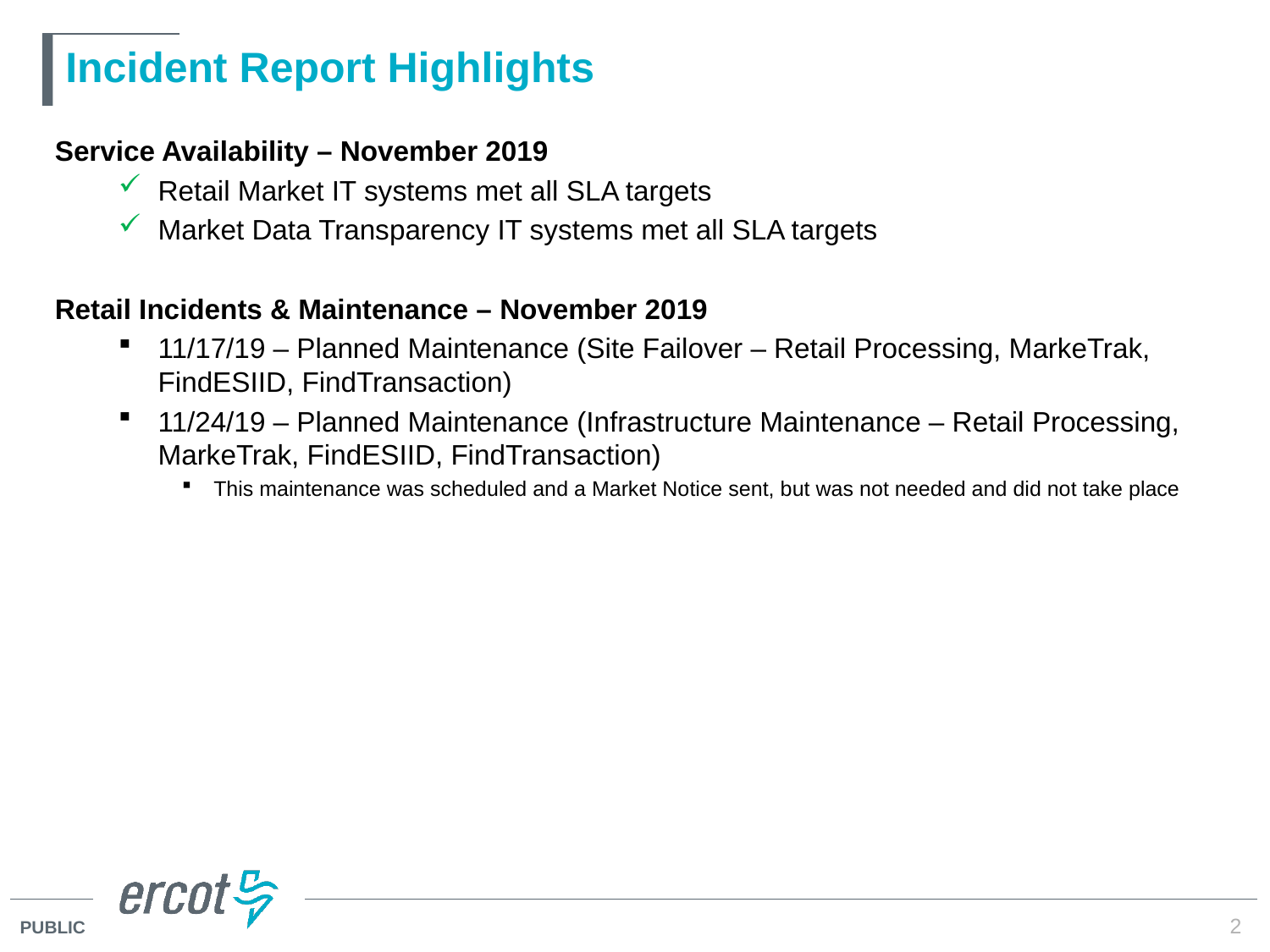

# Incident Report Highlights
Service Availability – November 2019
Retail Market IT systems met all SLA targets
Market Data Transparency IT systems met all SLA targets

Retail Incidents & Maintenance – November 2019
11/17/19 – Planned Maintenance (Site Failover – Retail Processing, MarkeTrak, FindESIID, FindTransaction)
11/24/19 – Planned Maintenance (Infrastructure Maintenance – Retail Processing, MarkeTrak, FindESIID, FindTransaction)
This maintenance was scheduled and a Market Notice sent, but was not needed and did not take place

2